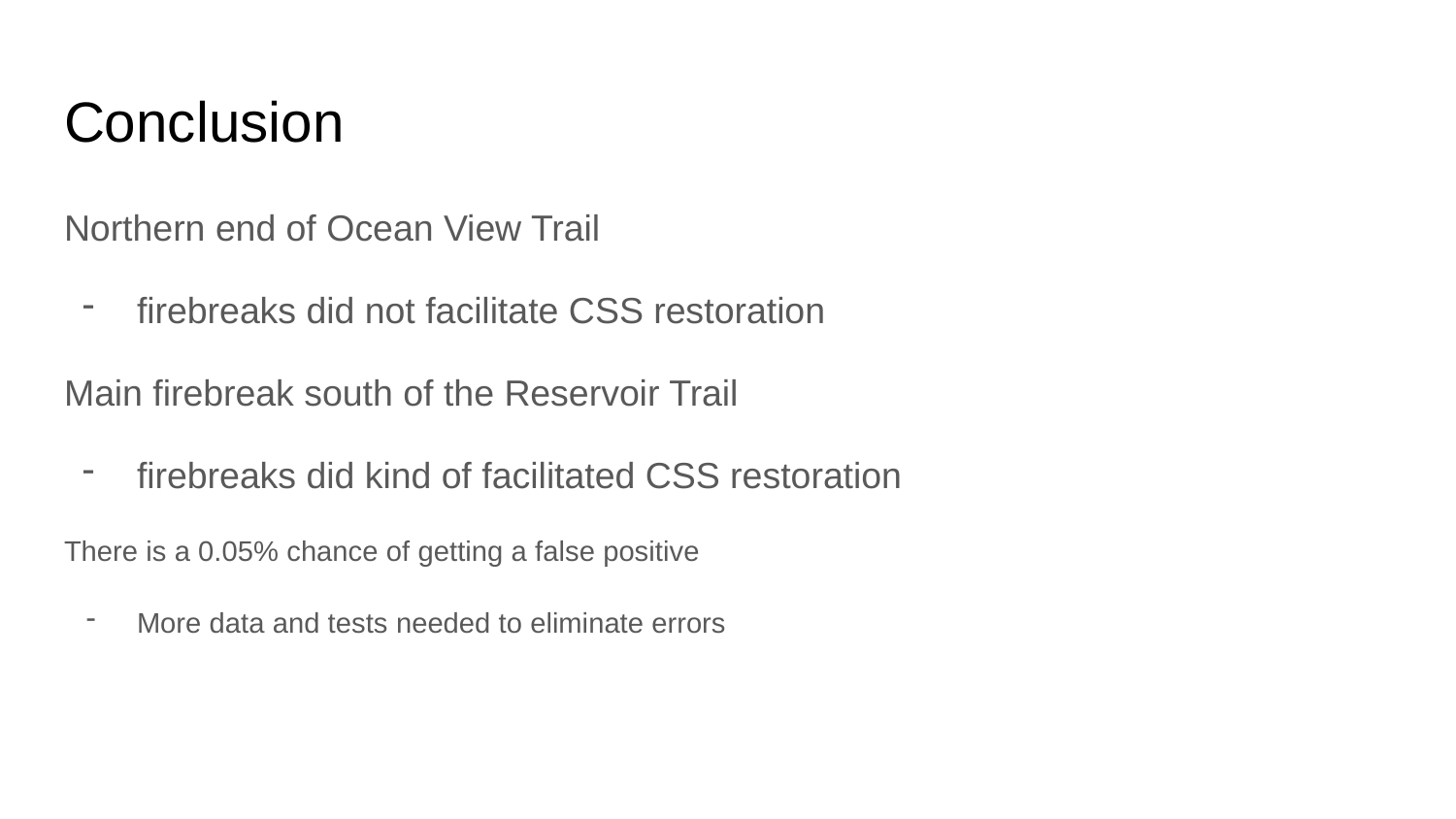

# Conclusion
Northern end of Ocean View Trail
firebreaks did not facilitate CSS restoration
Main firebreak south of the Reservoir Trail
firebreaks did kind of facilitated CSS restoration
There is a 0.05% chance of getting a false positive
More data and tests needed to eliminate errors